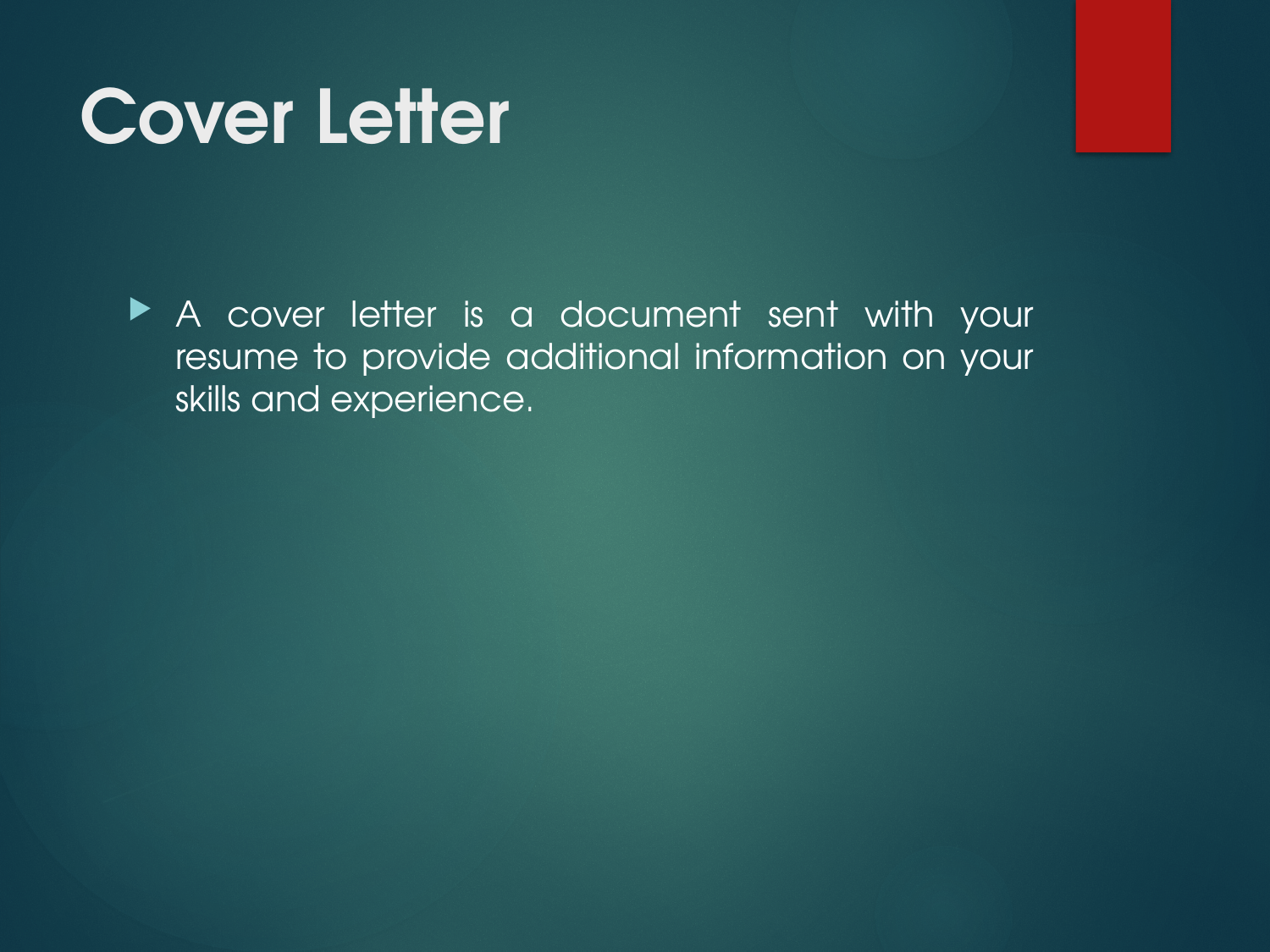

# Cover Letter
A cover letter is a document sent with your resume to provide additional information on your skills and experience.